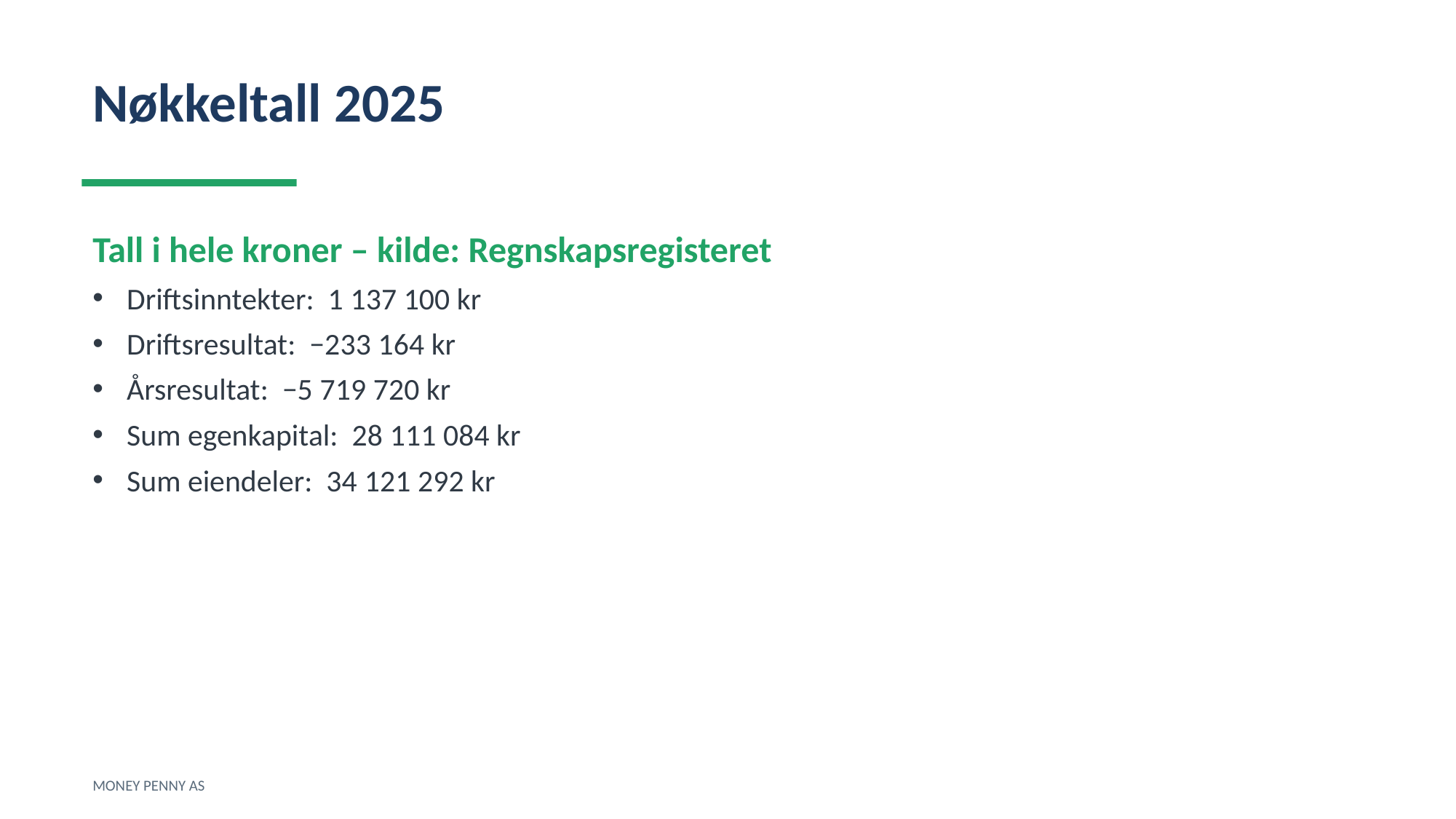

Nøkkeltall 2025

Tall i hele kroner – kilde: Regnskapsregisteret
Driftsinntekter:  1 137 100 kr
Driftsresultat:  −233 164 kr
Årsresultat:  −5 719 720 kr
Sum egenkapital:  28 111 084 kr
Sum eiendeler:  34 121 292 kr
MONEY PENNY AS